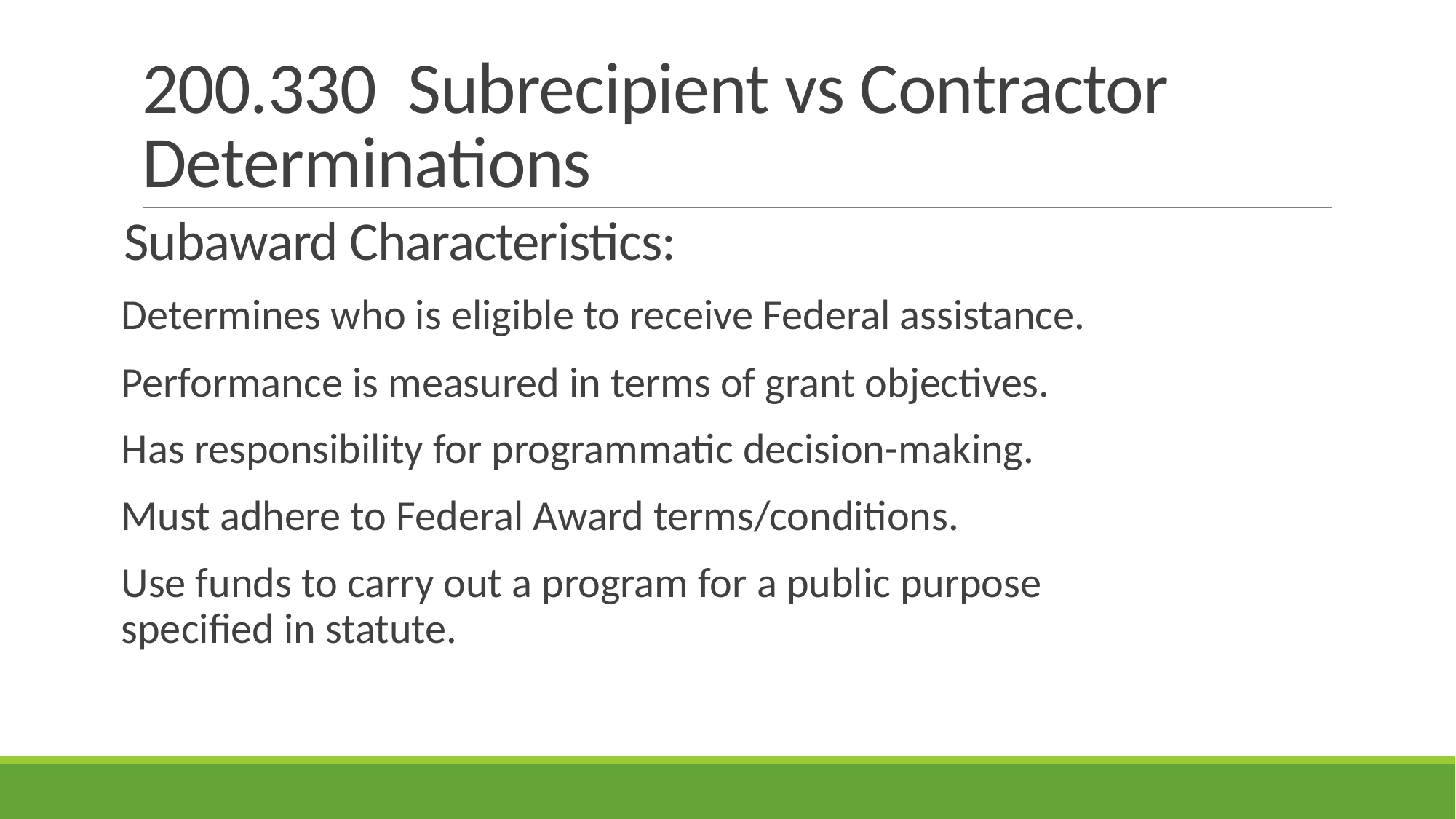

# 200.330  Subrecipient vs Contractor Determinations
Subaward Characteristics:
Determines who is eligible to receive Federal assistance.
Performance is measured in terms of grant objectives.
Has responsibility for programmatic decision-making.
Must adhere to Federal Award terms/conditions.
Use funds to carry out a program for a public purpose specified in statute.